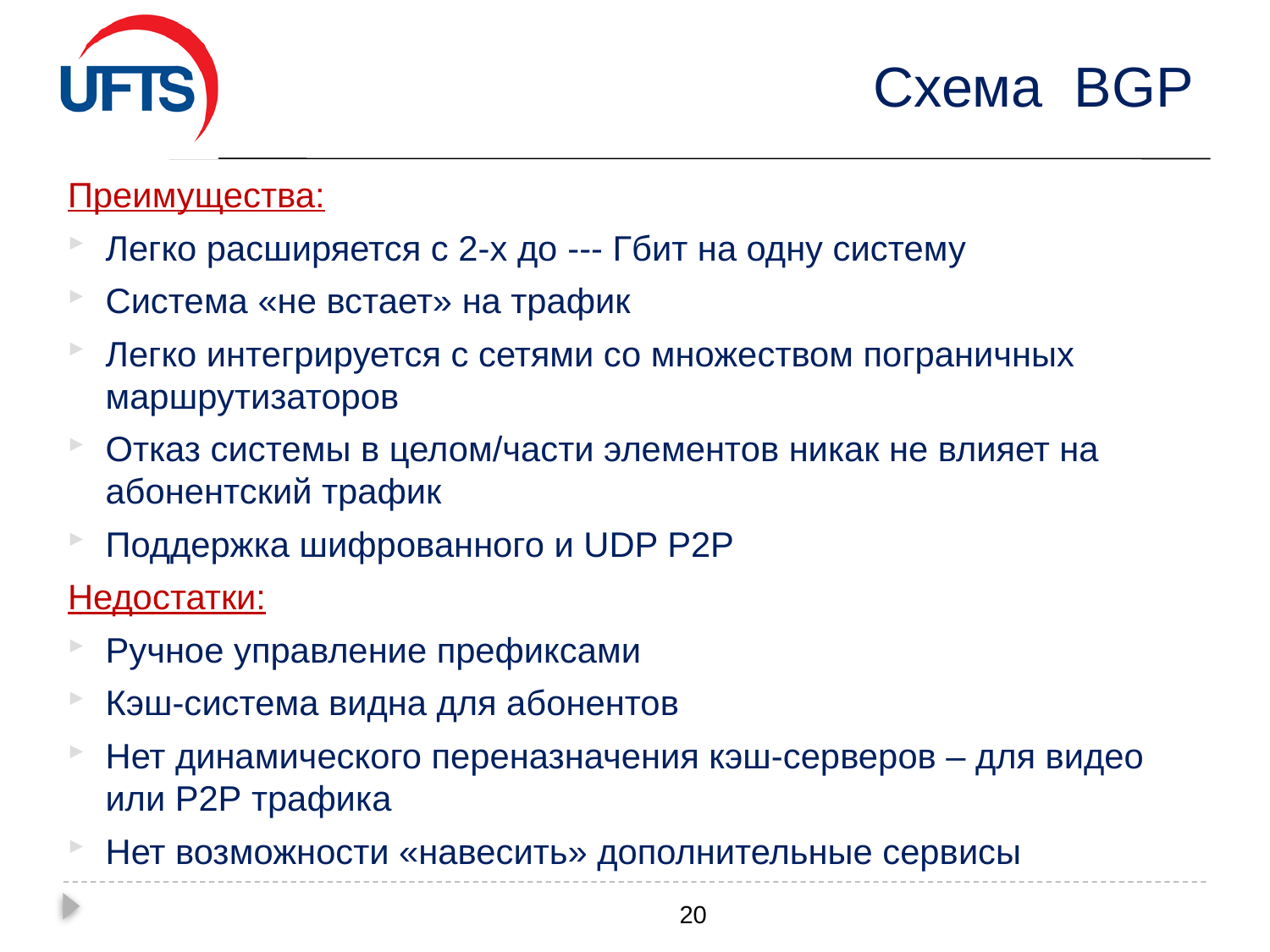

# Схема  BGP
Преимущества:
Легко расширяется с 2-х до --- Гбит на одну систему
Система «не встает» на трафик
Легко интегрируется с сетями со множеством пограничных маршрутизаторов
Отказ системы в целом/части элементов никак не влияет на абонентский трафик
Поддержка шифрованного и UDP Р2Р
Недостатки:
Ручное управление префиксами
Кэш-система видна для абонентов
Нет динамического переназначения кэш-серверов – для видео или Р2Р трафика
Нет возможности «навесить» дополнительные сервисы
20